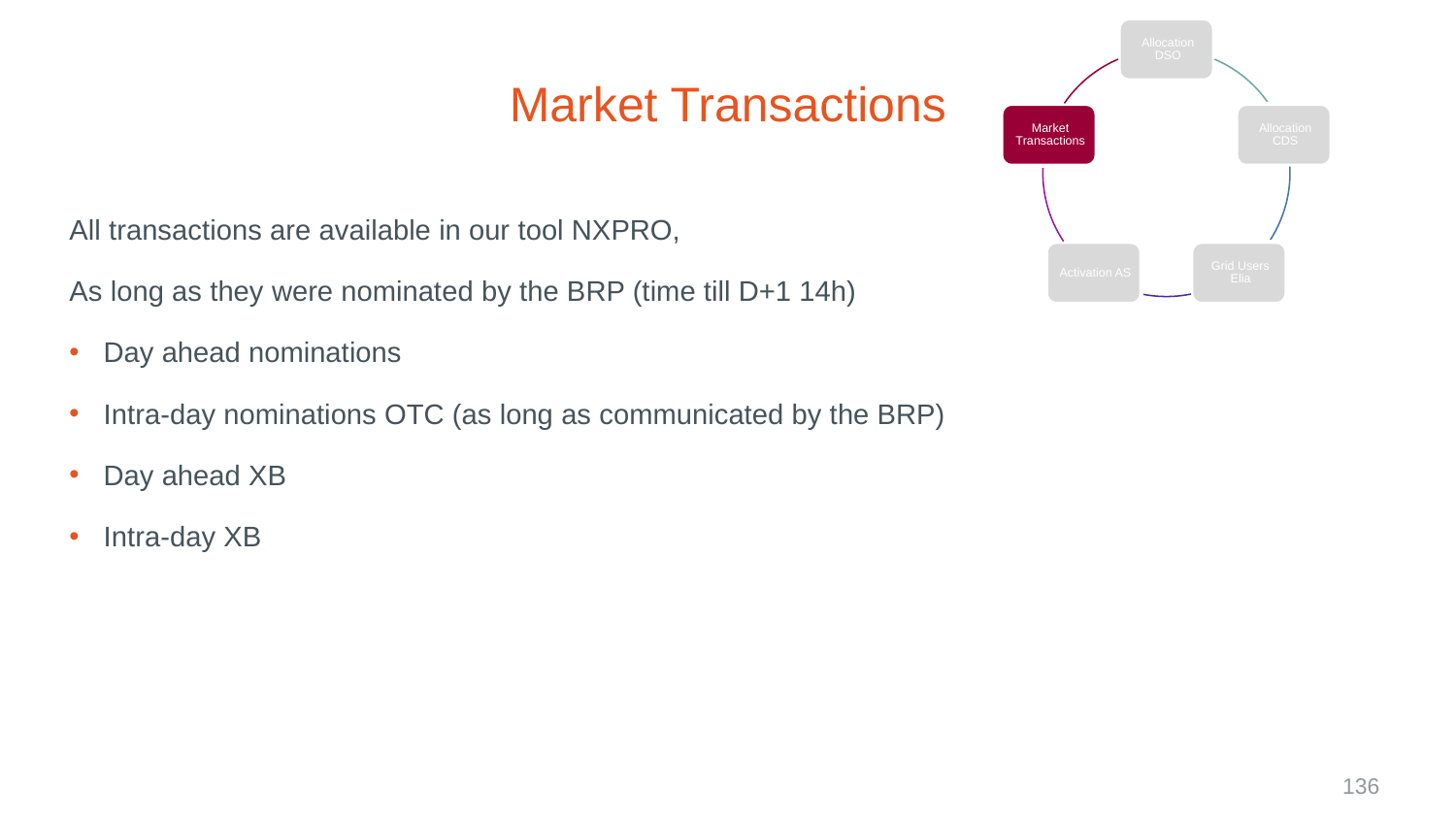

Allocation DSO
Allocation CDS
Grid Users Elia
Activation AS
Market Transactions
# Market Transactions
All transactions are available in our tool NXPRO,
As long as they were nominated by the BRP (time till D+1 14h)
Day ahead nominations
Intra-day nominations OTC (as long as communicated by the BRP)
Day ahead XB
Intra-day XB
136